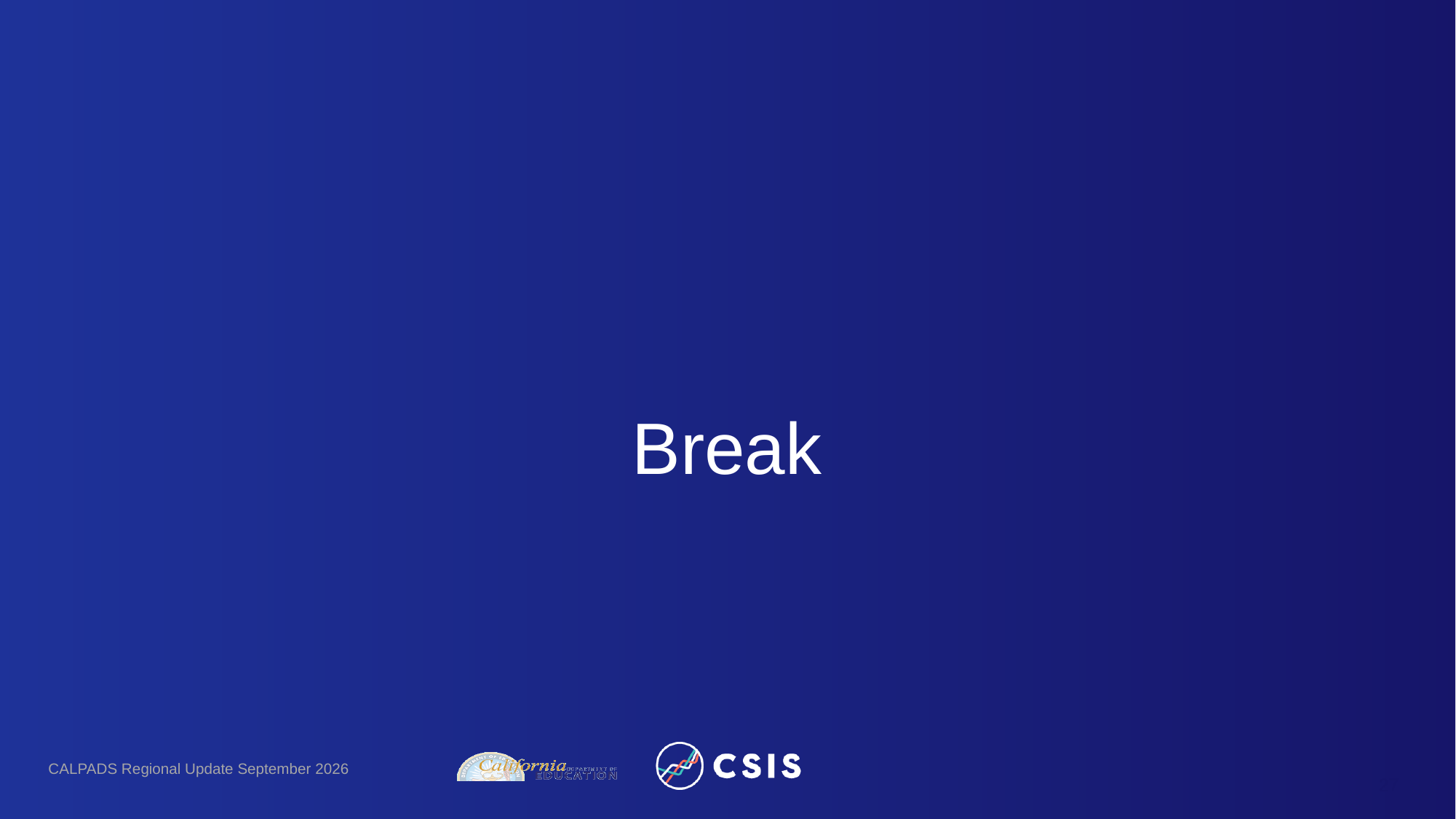

# Break
CALPADS Regional Update September 2026